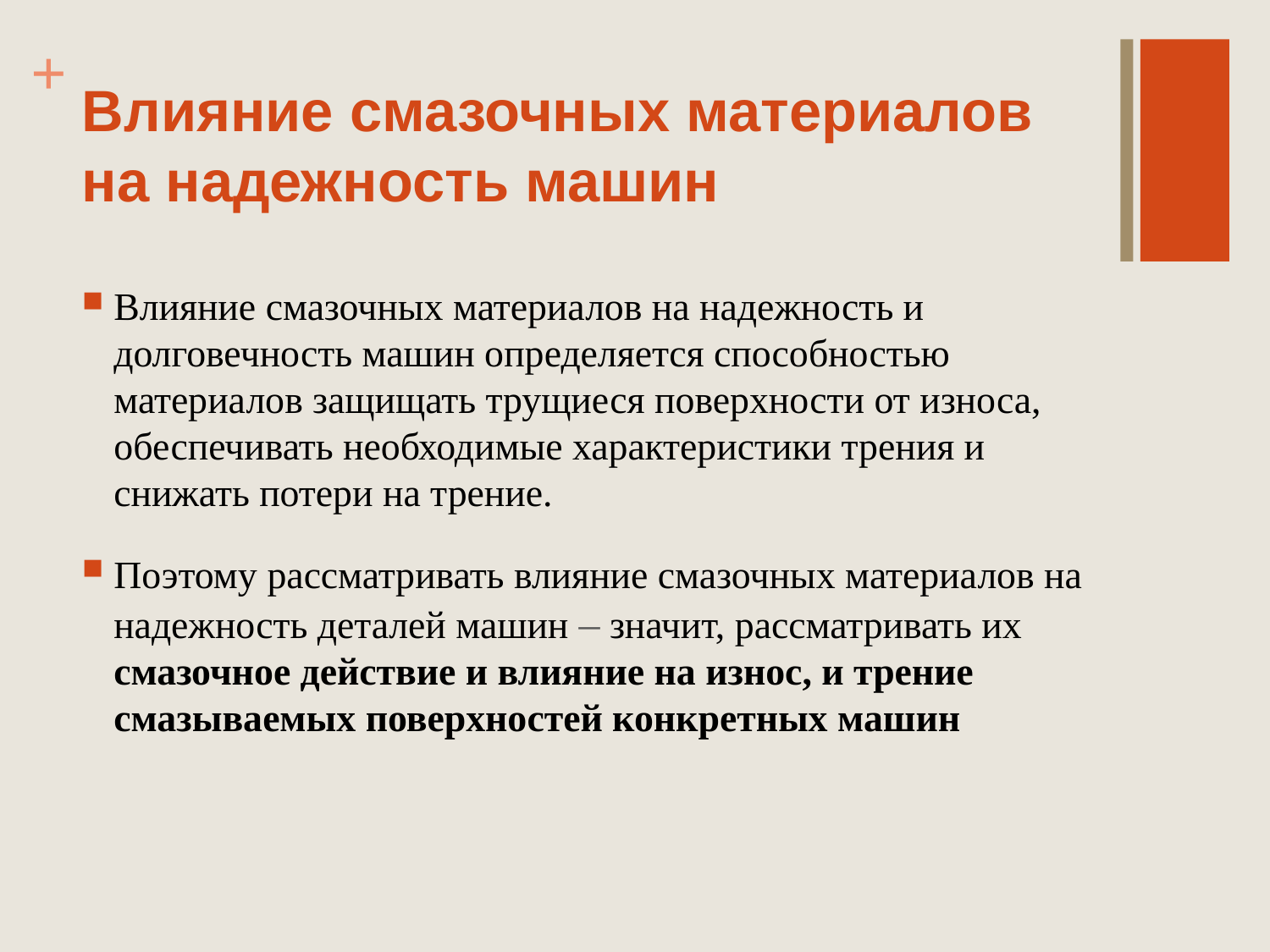

# Влияние смазочных материалов на надежность машин
Влияние смазочных материалов на надежность и долговечность машин определяется способностью материалов защищать трущиеся поверхности от износа, обеспечивать необходимые характеристики трения и снижать потери на трение.
Поэтому рассматривать влияние смазочных материалов на надежность деталей машин – значит, рассматривать их смазочное действие и влияние на износ, и трение смазываемых поверхностей конкретных машин